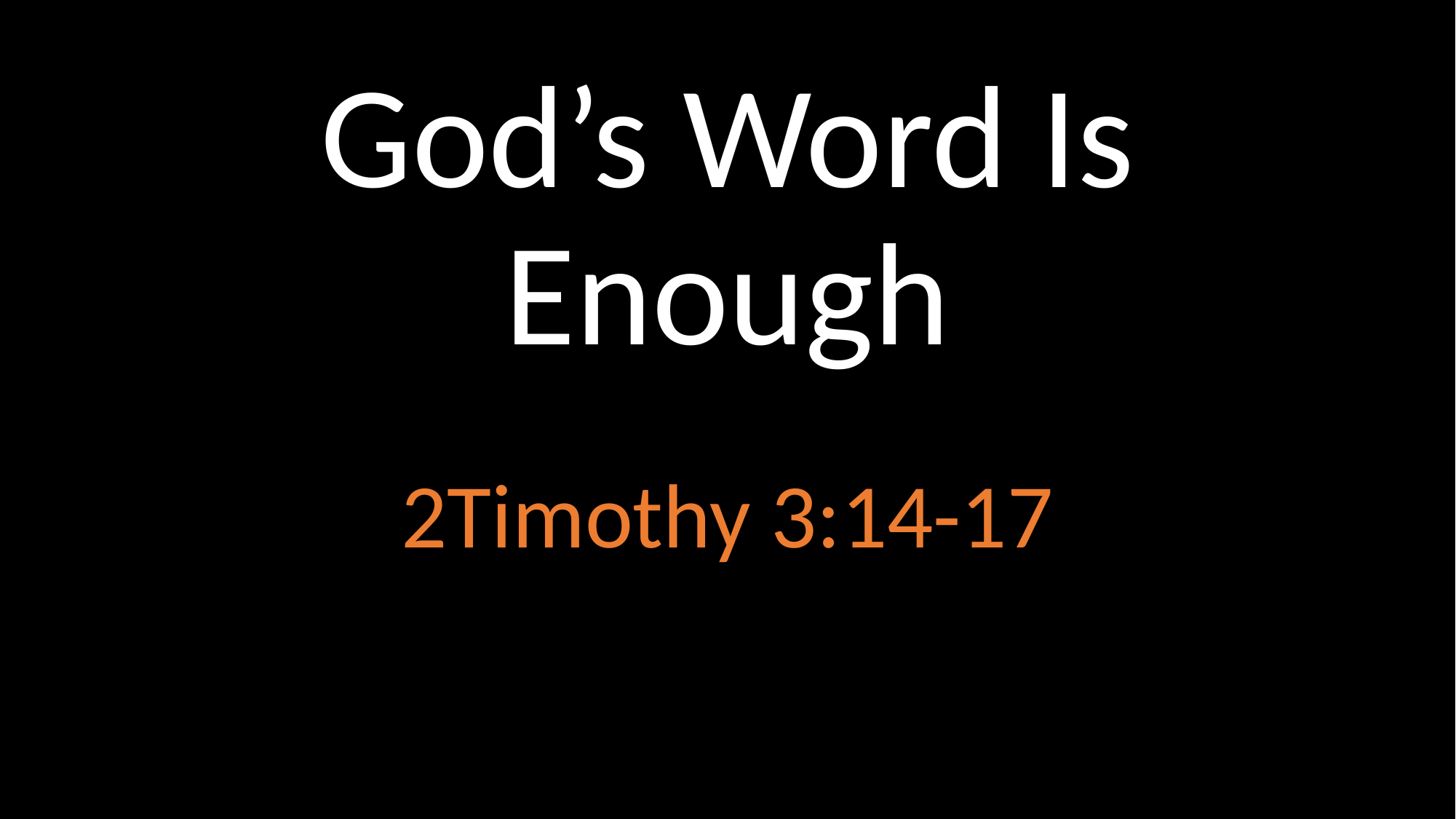

# God’s Word Is Enough
2Timothy 3:14-17